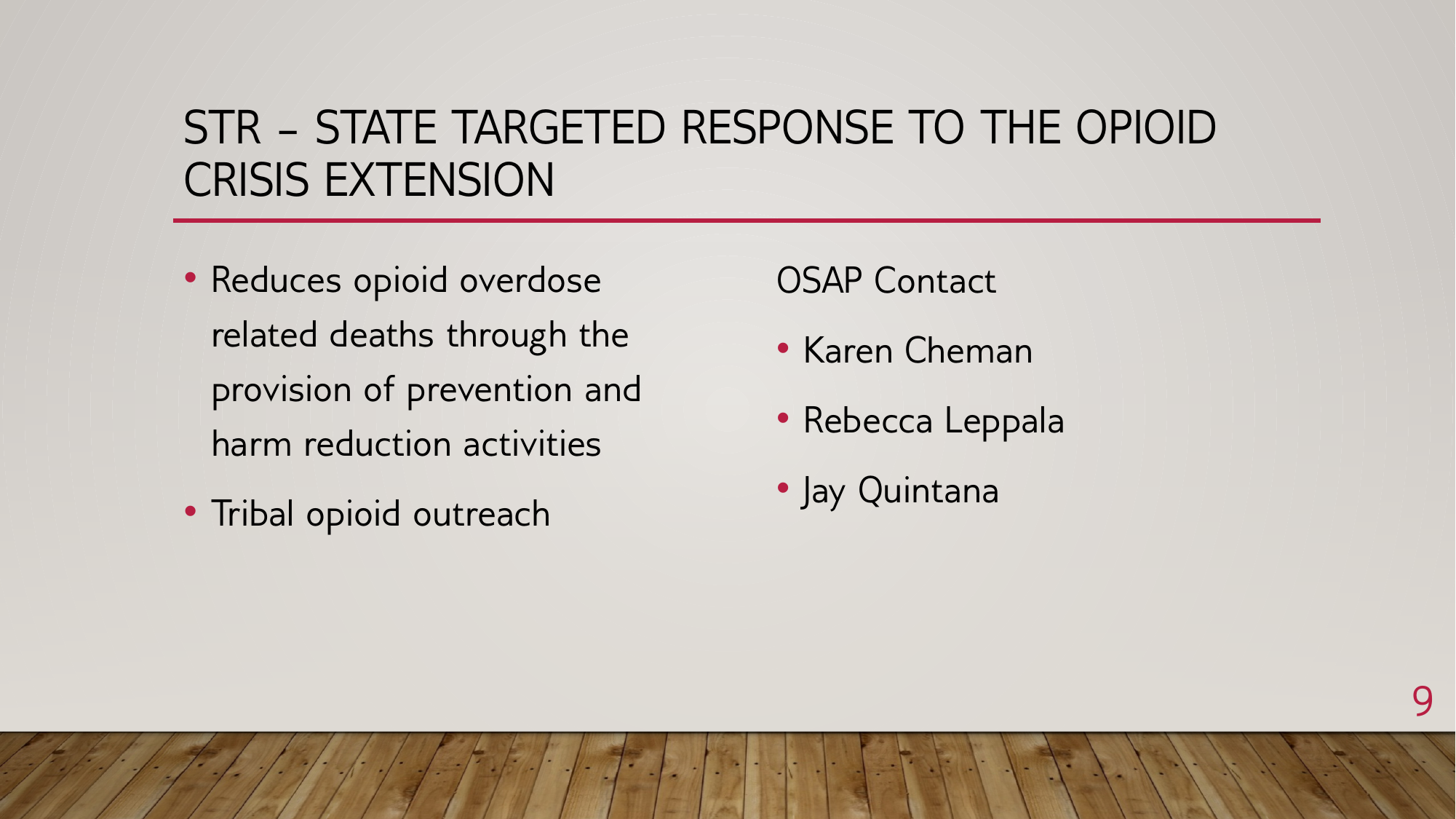

# STR – State Targeted Response to the Opioid Crisis Extension
Reduces opioid overdose related deaths through the provision of prevention and harm reduction activities
Tribal opioid outreach
OSAP Contact
Karen Cheman
Rebecca Leppala
Jay Quintana
9